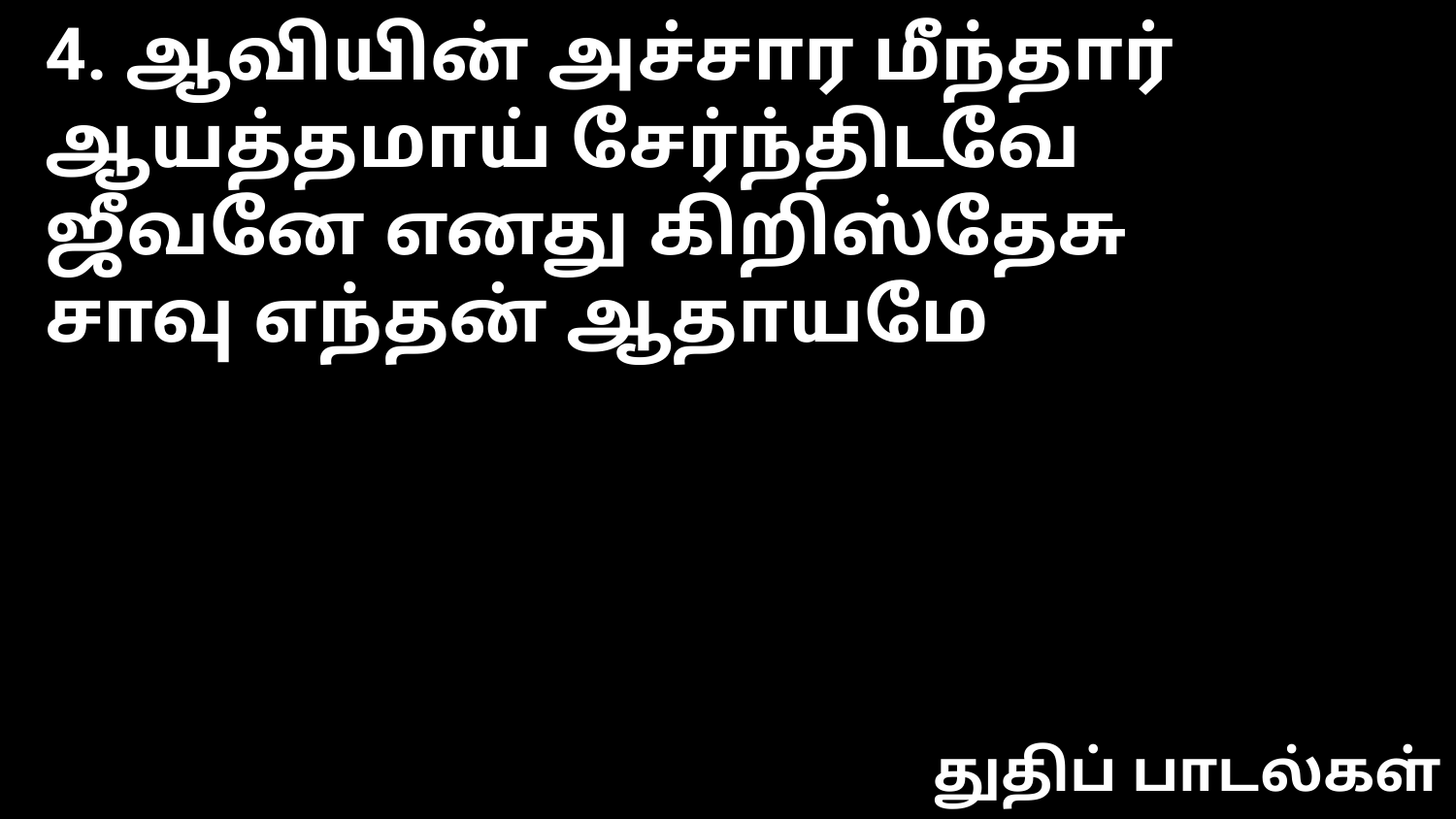

4. ஆவியின் அச்சார மீந்தார்
ஆயத்தமாய் சேர்ந்திடவே
ஜீவனே எனது கிறிஸ்தேசு
சாவு எந்தன் ஆதாயமே

துதிப் பாடல்கள்